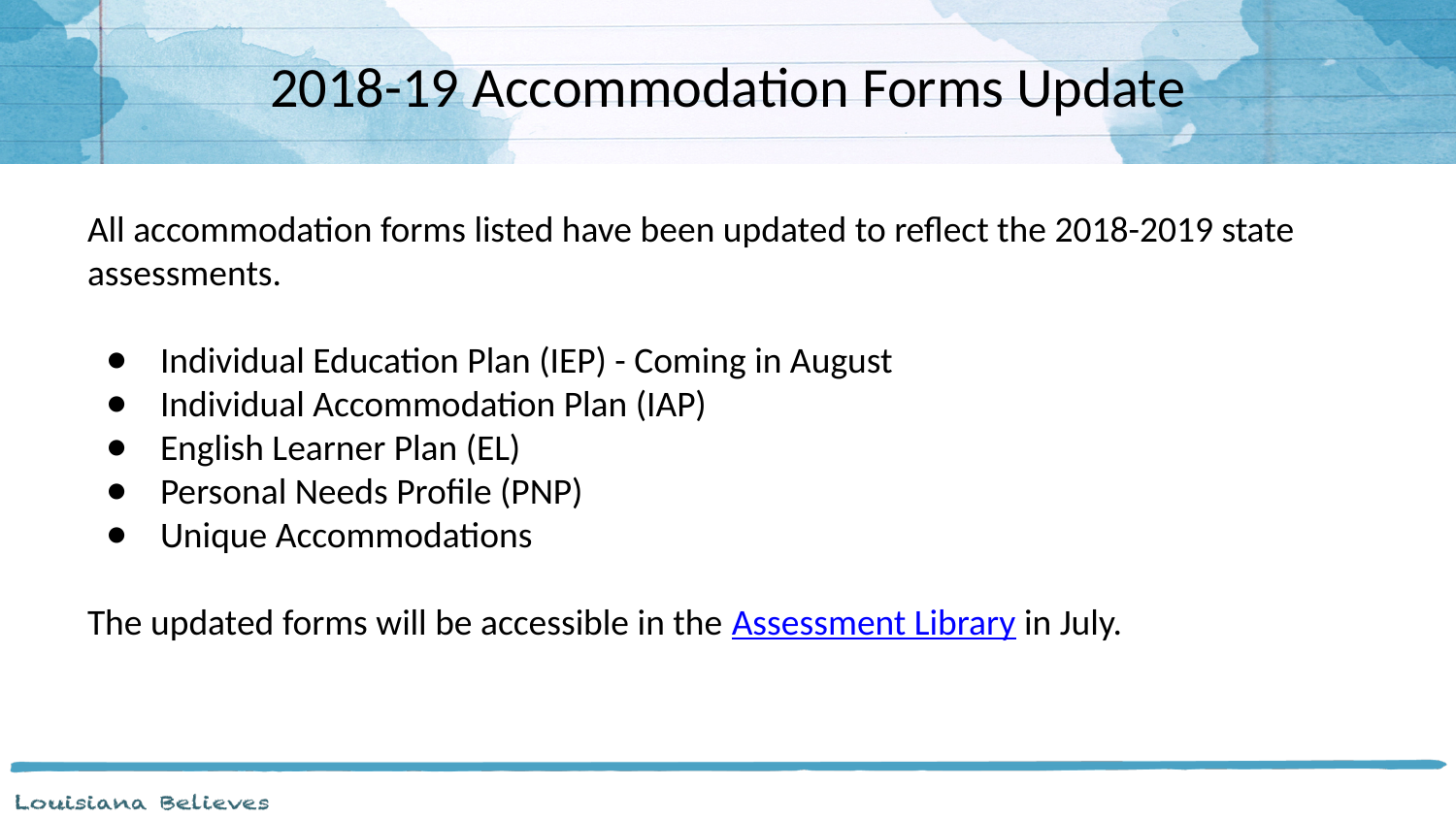

# 2018-19 Accommodation Forms Update
All accommodation forms listed have been updated to reflect the 2018-2019 state assessments.

Individual Education Plan (IEP) - Coming in August
Individual Accommodation Plan (IAP)
English Learner Plan (EL)
Personal Needs Profile (PNP)
Unique Accommodations

The updated forms will be accessible in the Assessment Library in July.